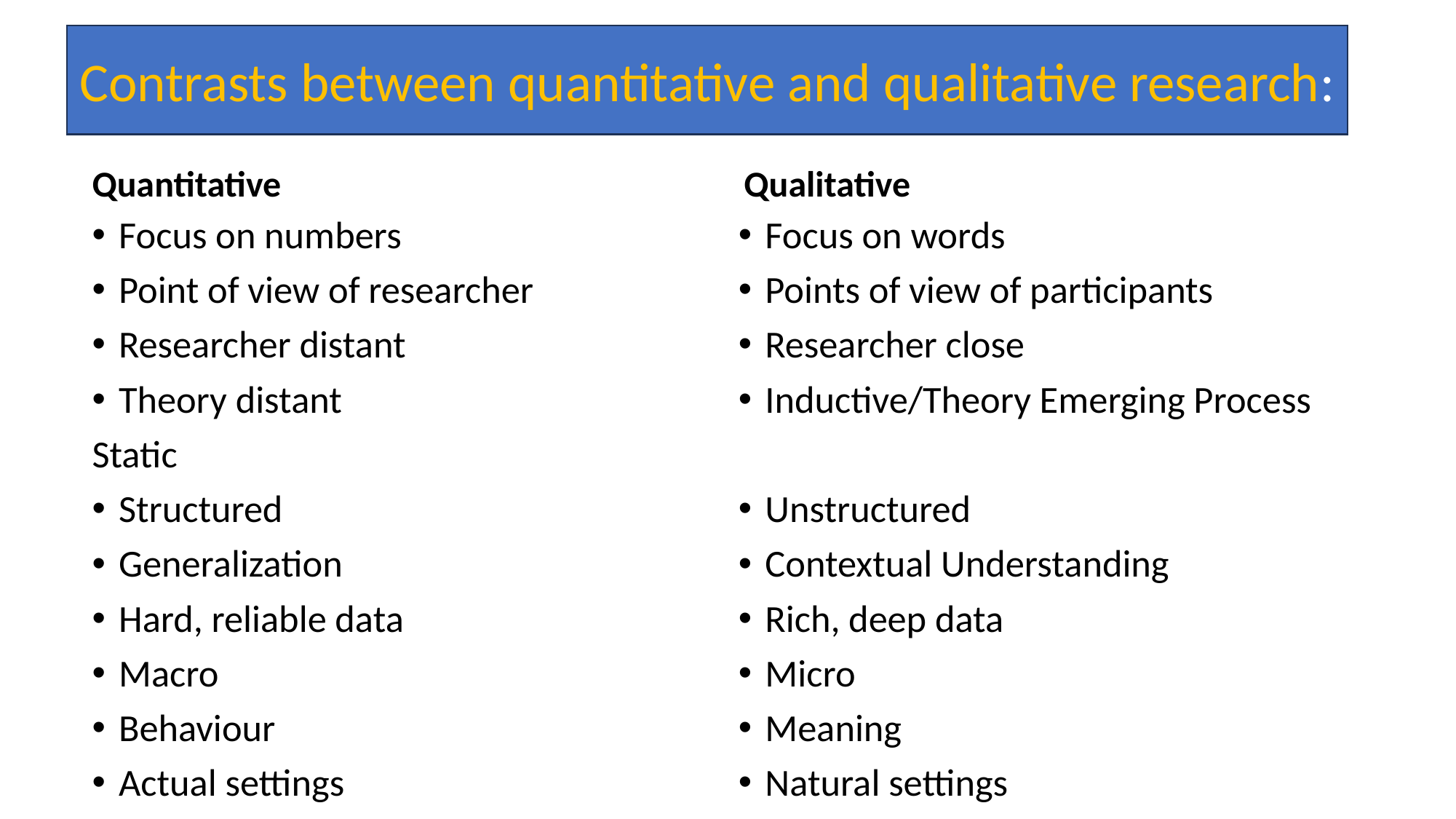

Contrasts between quantitative and qualitative research:
Quantitative
Qualitative
Focus on numbers
Point of view of researcher
Researcher distant
Theory distant
Static
Structured
Generalization
Hard, reliable data
Macro
Behaviour
Actual settings

Focus on words
Points of view of participants
Researcher close
Inductive/Theory Emerging Process

Unstructured
Contextual Understanding
Rich, deep data
Micro
Meaning
Natural settings